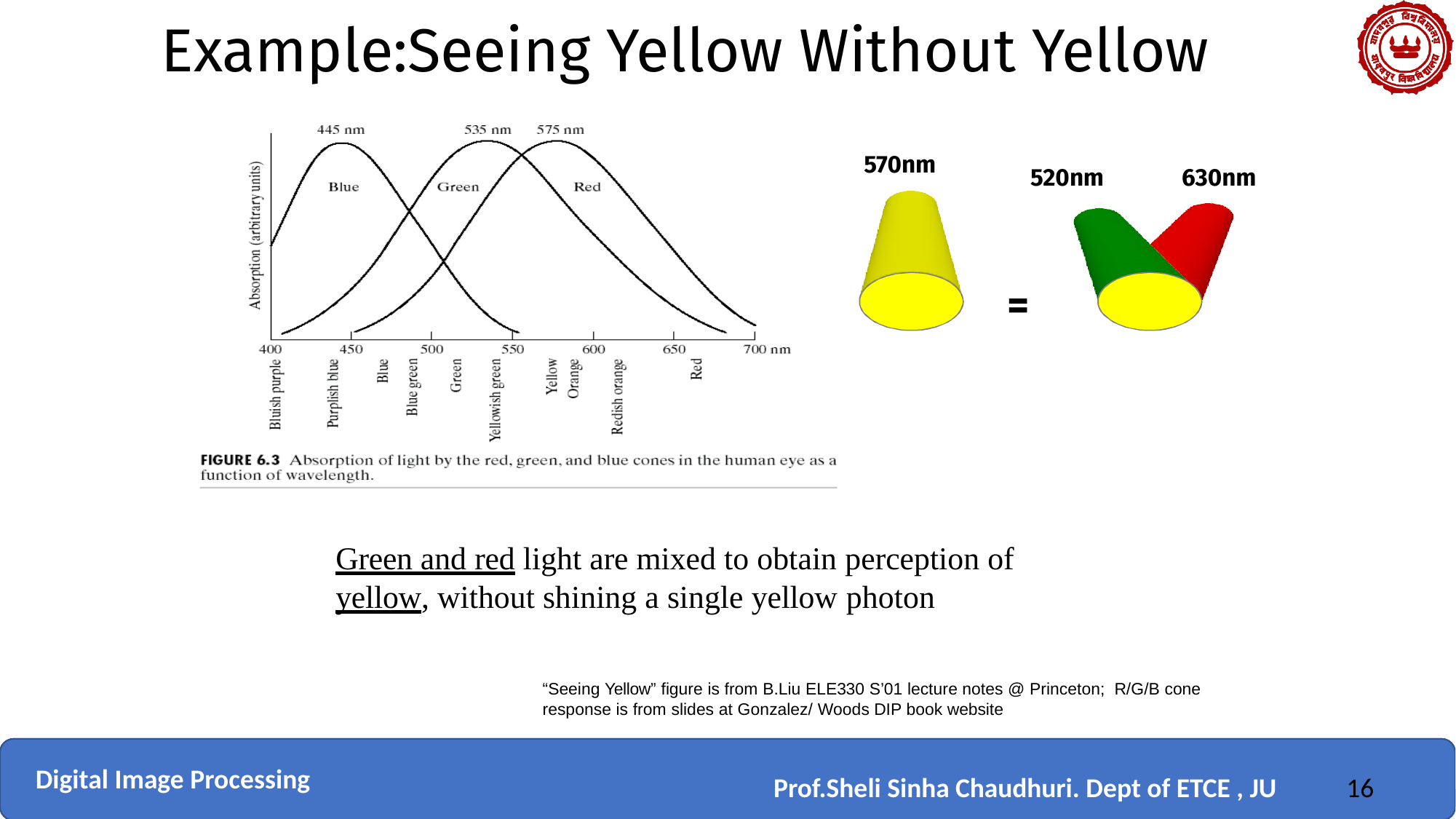

# Example:Seeing Yellow Without Yellow

570nm
520nm
630nm

=
Green and red light are mixed to obtain perception of  yellow, without shining a single yellow photon
“Seeing Yellow” figure is from B.Liu ELE330 S’01 lecture notes @ Princeton;  R/G/B cone response is from slides at Gonzalez/ Woods DIP book website